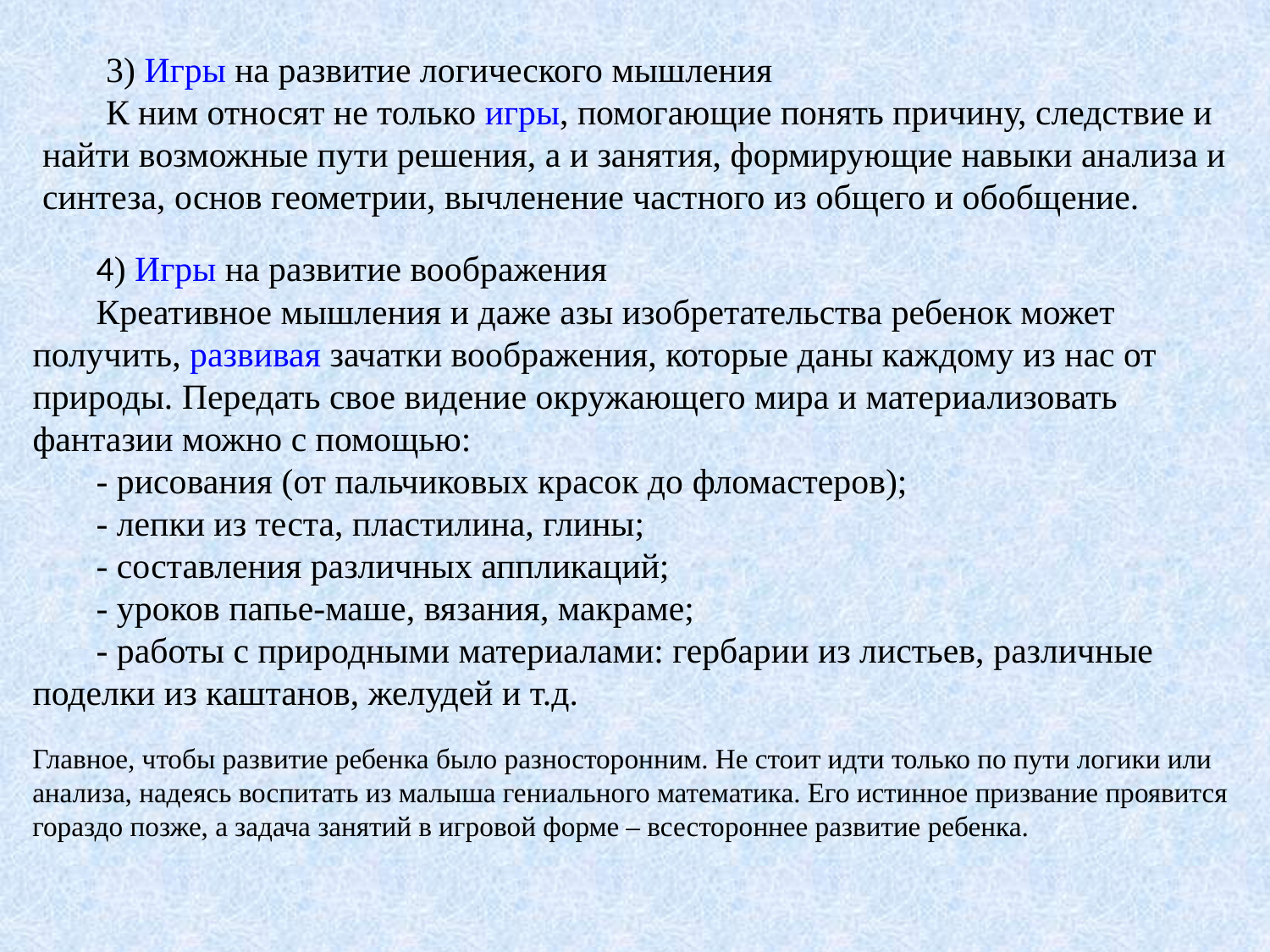

3) Игры на развитие логического мышления
К ним относят не только игры, помогающие понять причину, следствие и найти возможные пути решения, а и занятия, формирующие навыки анализа и синтеза, основ геометрии, вычленение частного из общего и обобщение.
4) Игры на развитие воображения
Креативное мышления и даже азы изобретательства ребенок может получить, развивая зачатки воображения, которые даны каждому из нас от природы. Передать свое видение окружающего мира и материализовать фантазии можно с помощью:
- рисования (от пальчиковых красок до фломастеров);
- лепки из теста, пластилина, глины;
- составления различных аппликаций;
- уроков папье-маше, вязания, макраме;
- работы с природными материалами: гербарии из листьев, различные поделки из каштанов, желудей и т.д.
Главное, чтобы развитие ребенка было разносторонним. Не стоит идти только по пути логики или анализа, надеясь воспитать из малыша гениального математика. Его истинное призвание проявится гораздо позже, а задача занятий в игровой форме – всестороннее развитие ребенка.